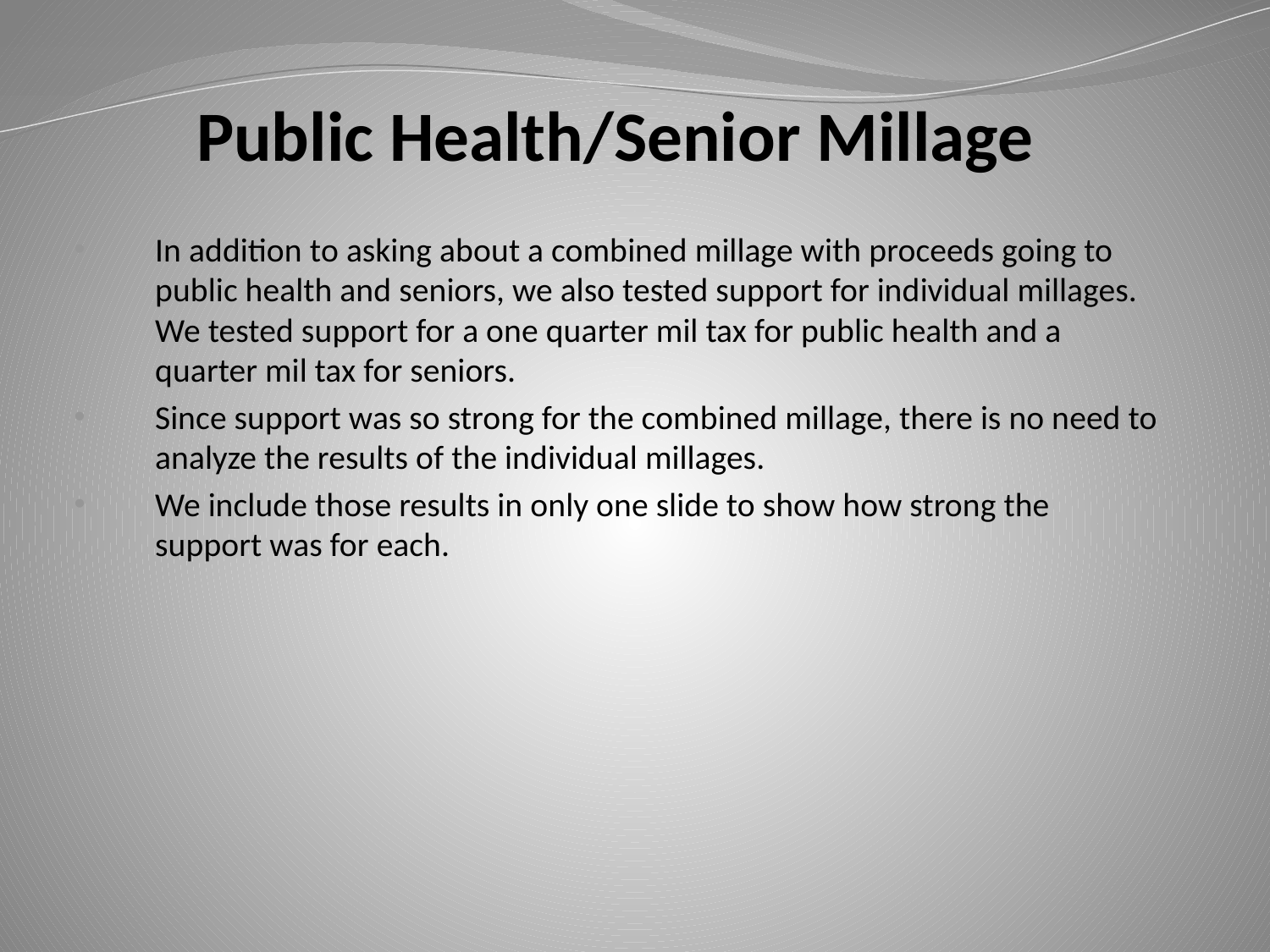

Public Health/Senior Millage

In addition to asking about a combined millage with proceeds going to public health and seniors, we also tested support for individual millages. We tested support for a one quarter mil tax for public health and a quarter mil tax for seniors.
Since support was so strong for the combined millage, there is no need to analyze the results of the individual millages.
We include those results in only one slide to show how strong the support was for each.